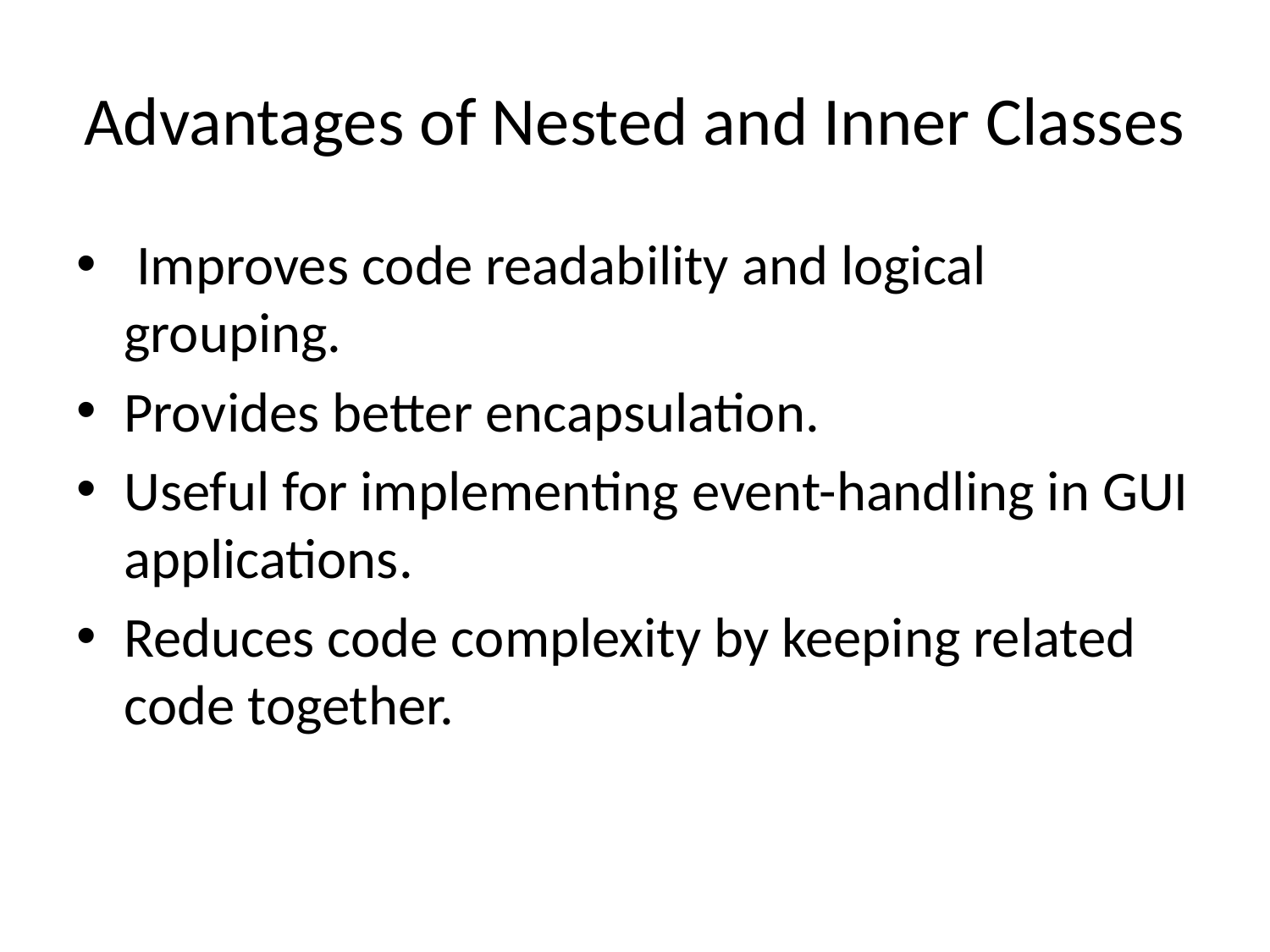

# Advantages of Nested and Inner Classes
 Improves code readability and logical grouping.
Provides better encapsulation.
Useful for implementing event-handling in GUI applications.
Reduces code complexity by keeping related code together.